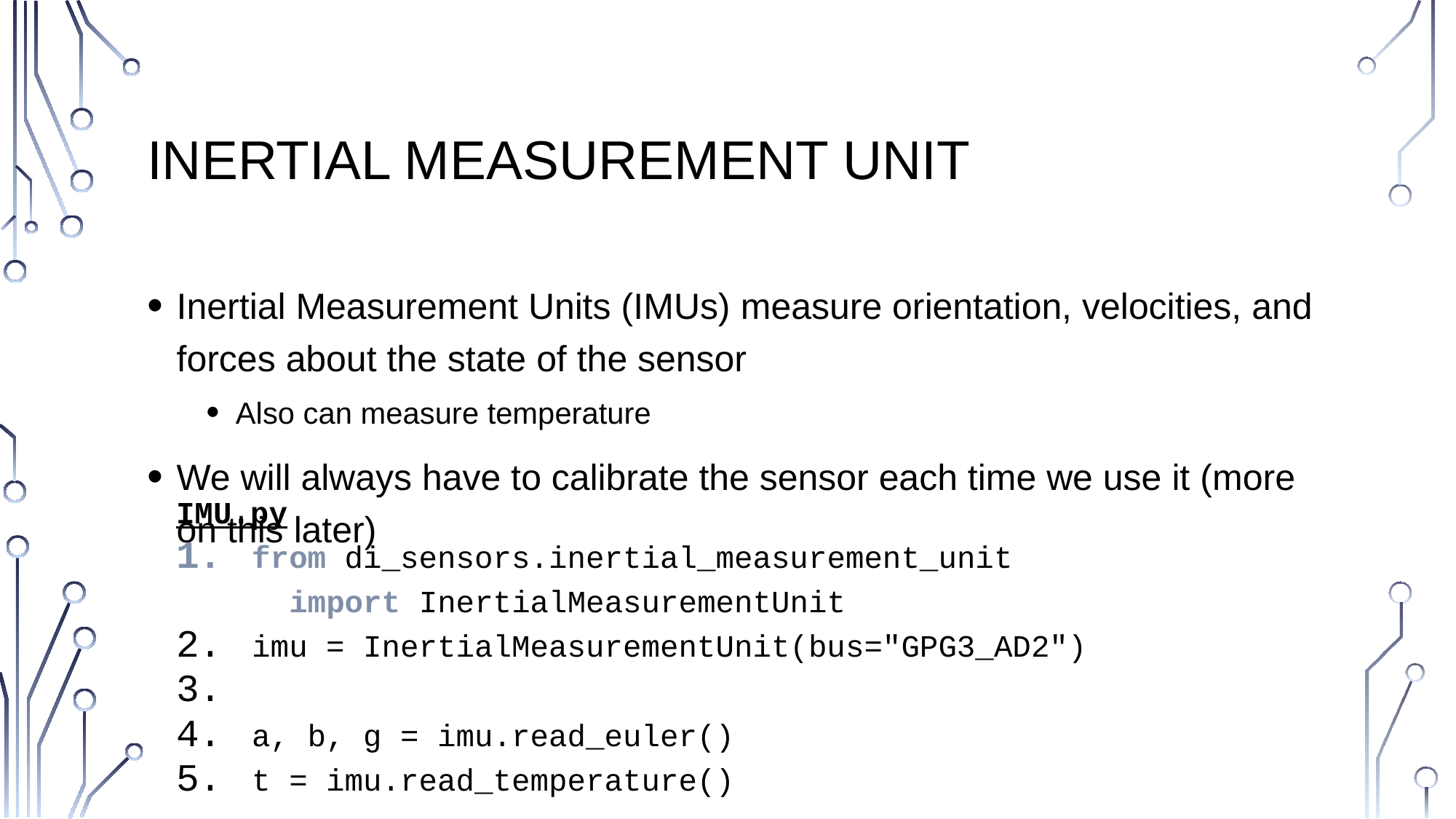

# Inertial Measurement Unit
Inertial Measurement Units (IMUs) measure orientation, velocities, and forces about the state of the sensor
Also can measure temperature
We will always have to calibrate the sensor each time we use it (more on this later)
IMU.py
from di_sensors.inertial_measurement_unit
  import InertialMeasurementUnit
imu = InertialMeasurementUnit(bus="GPG3_AD2")

a, b, g = imu.read_euler()
t = imu.read_temperature()